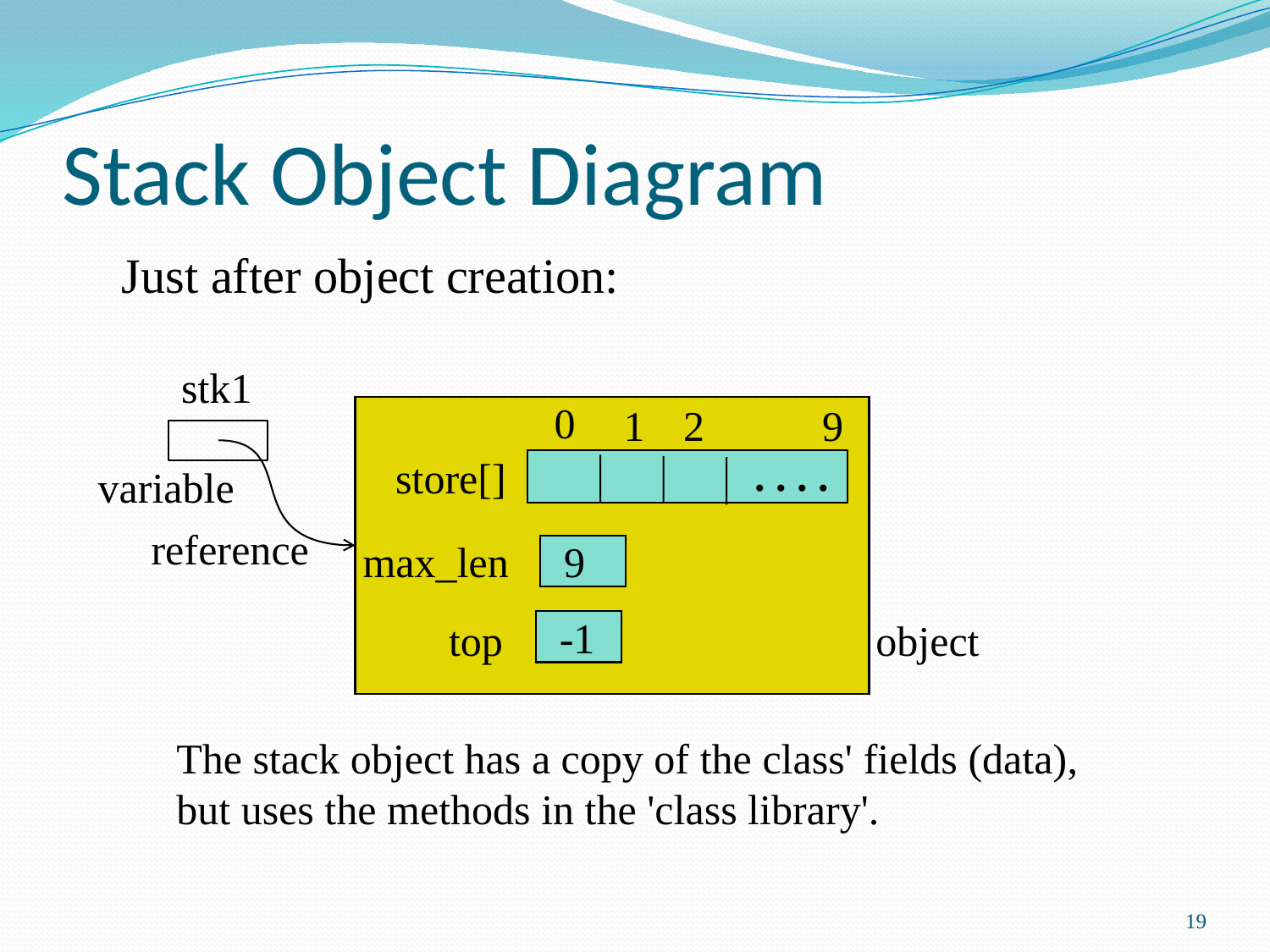

# Stack Object Diagram
Just after object creation:
stk1
0
1
2
9

. . . .
store[]

variable

reference
max_len
9

-1
top
object

The stack object has a copy of the class' fields (data),
but uses the methods in the 'class library'.
19